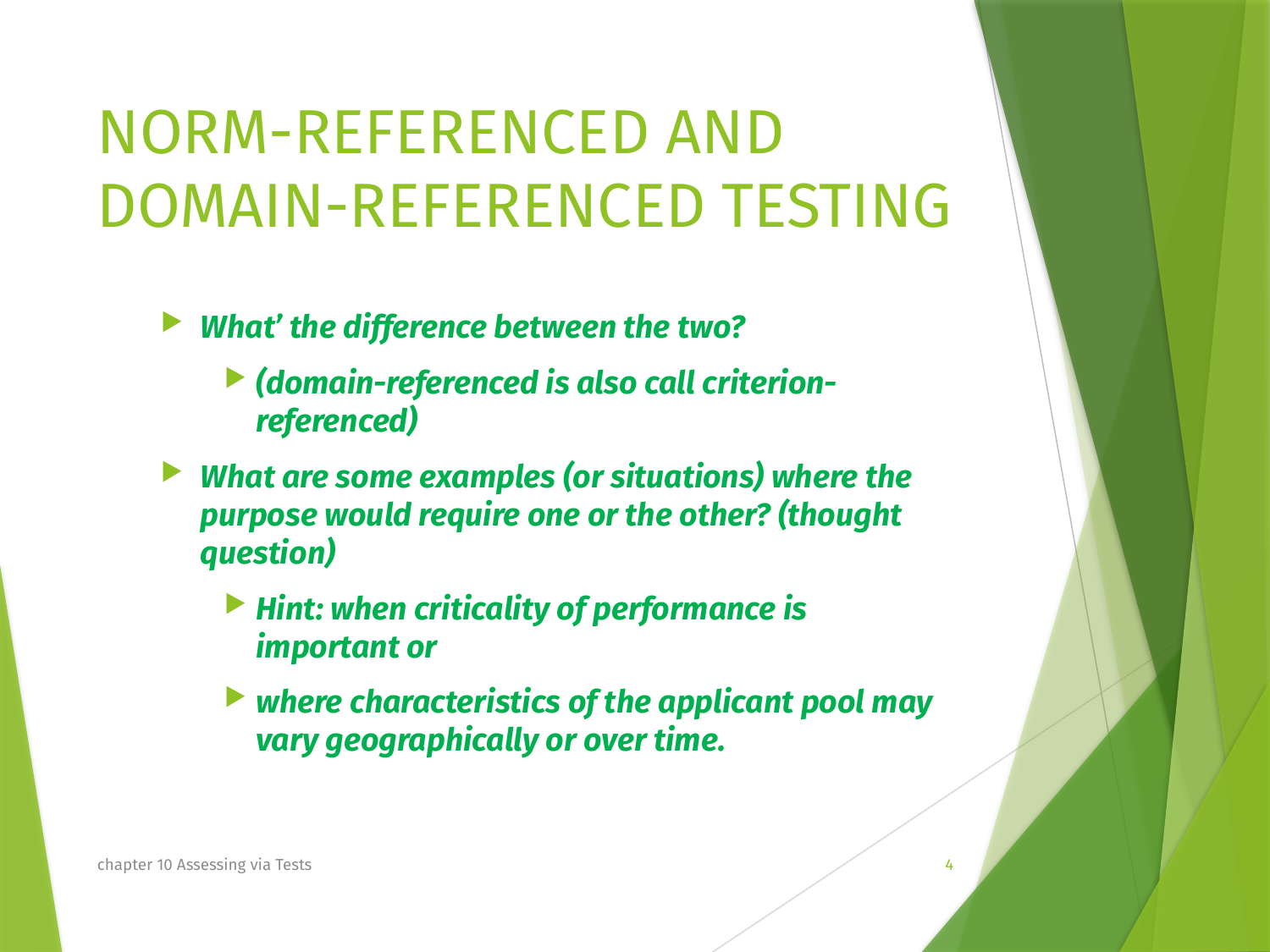

# NORM-REFERENCED AND DOMAIN-REFERENCED TESTING
What’ the difference between the two?
(domain-referenced is also call criterion-referenced)
What are some examples (or situations) where the purpose would require one or the other? (thought question)
Hint: when criticality of performance is important or
where characteristics of the applicant pool may vary geographically or over time.

chapter 10 Assessing via Tests
4